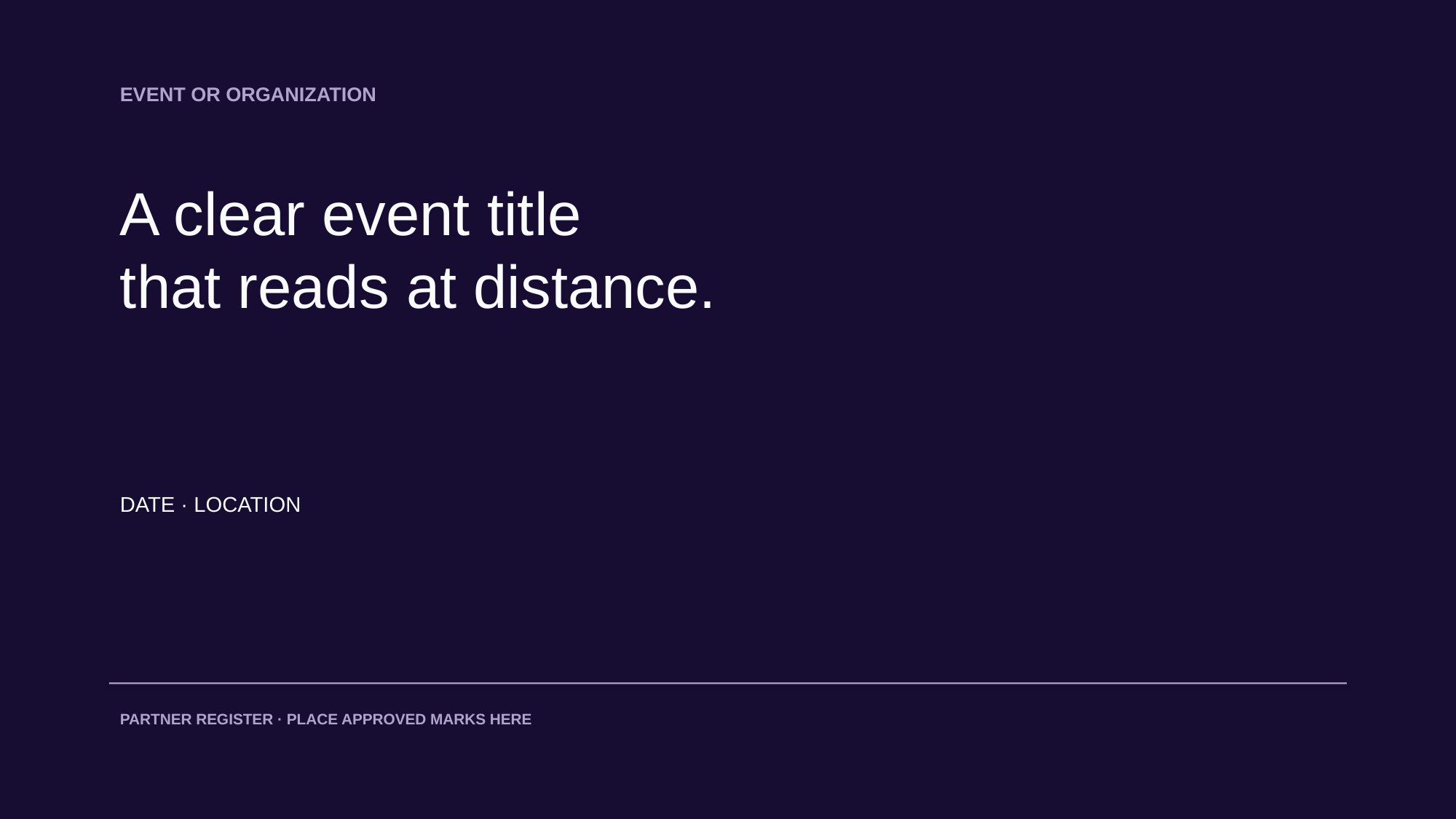

EVENT OR ORGANIZATION
A clear event title
that reads at distance.
DATE · LOCATION

PARTNER REGISTER · PLACE APPROVED MARKS HERE